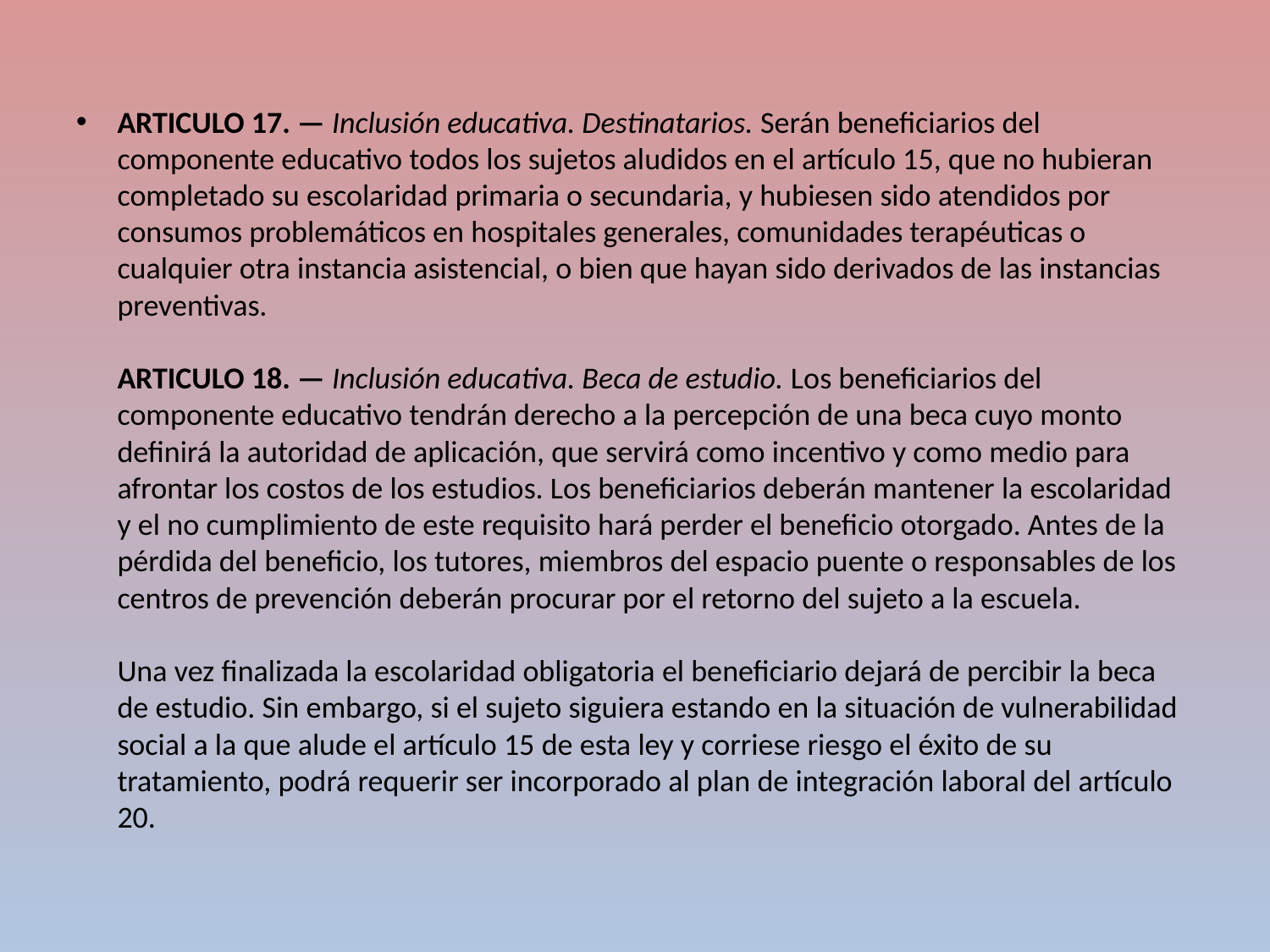

ARTICULO 17. — Inclusión educativa. Destinatarios. Serán beneficiarios del componente educativo todos los sujetos aludidos en el artículo 15, que no hubieran completado su escolaridad primaria o secundaria, y hubiesen sido atendidos por consumos problemáticos en hospitales generales, comunidades terapéuticas o cualquier otra instancia asistencial, o bien que hayan sido derivados de las instancias preventivas.
ARTICULO 18. — Inclusión educativa. Beca de estudio. Los beneficiarios del componente educativo tendrán derecho a la percepción de una beca cuyo monto definirá la autoridad de aplicación, que servirá como incentivo y como medio para afrontar los costos de los estudios. Los beneficiarios deberán mantener la escolaridad y el no cumplimiento de este requisito hará perder el beneficio otorgado. Antes de la pérdida del beneficio, los tutores, miembros del espacio puente o responsables de los centros de prevención deberán procurar por el retorno del sujeto a la escuela.
Una vez finalizada la escolaridad obligatoria el beneficiario dejará de percibir la beca de estudio. Sin embargo, si el sujeto siguiera estando en la situación de vulnerabilidad social a la que alude el artículo 15 de esta ley y corriese riesgo el éxito de su tratamiento, podrá requerir ser incorporado al plan de integración laboral del artículo 20.